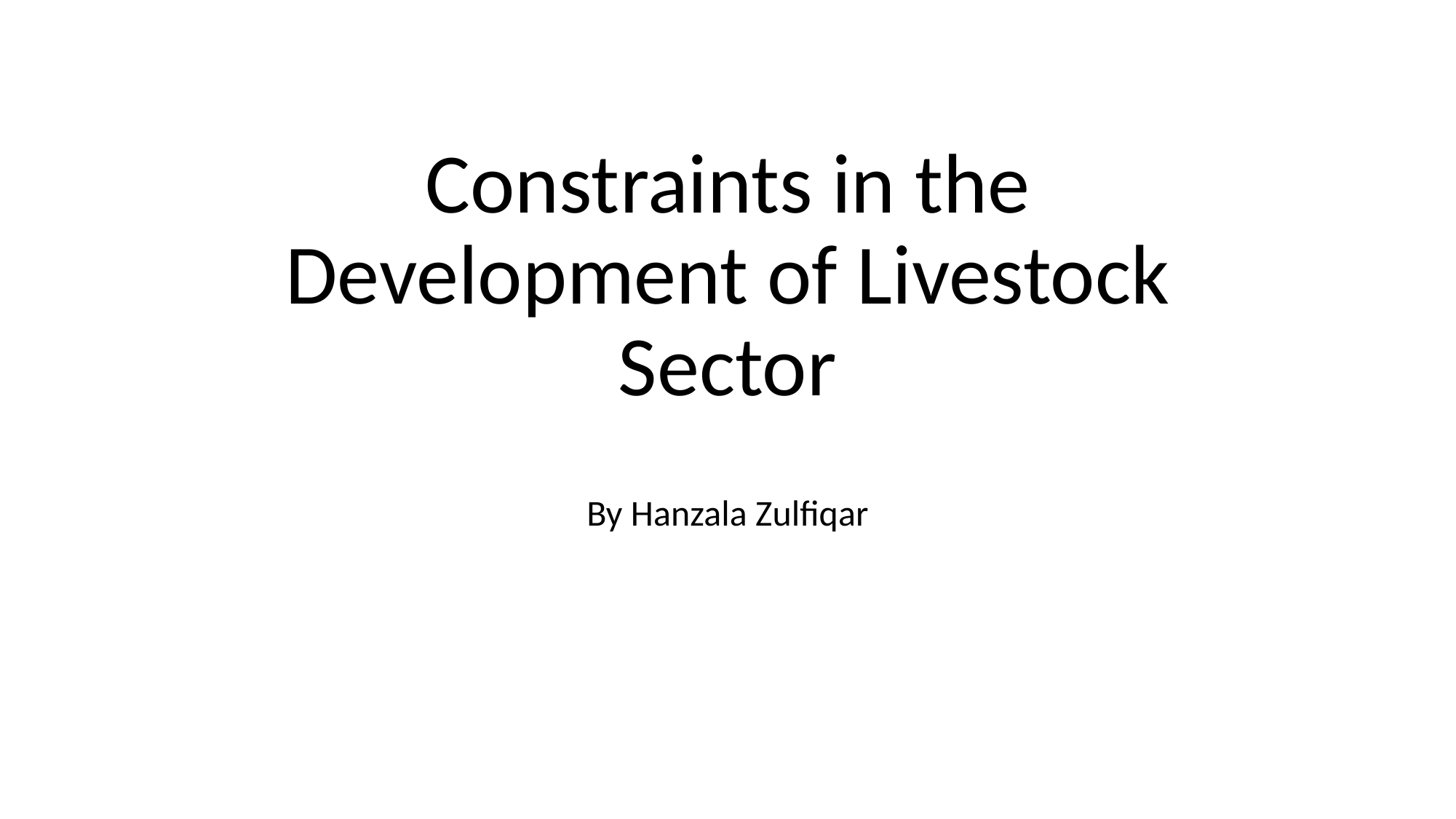

# Constraints in the Development of Livestock Sector

By Hanzala Zulfiqar